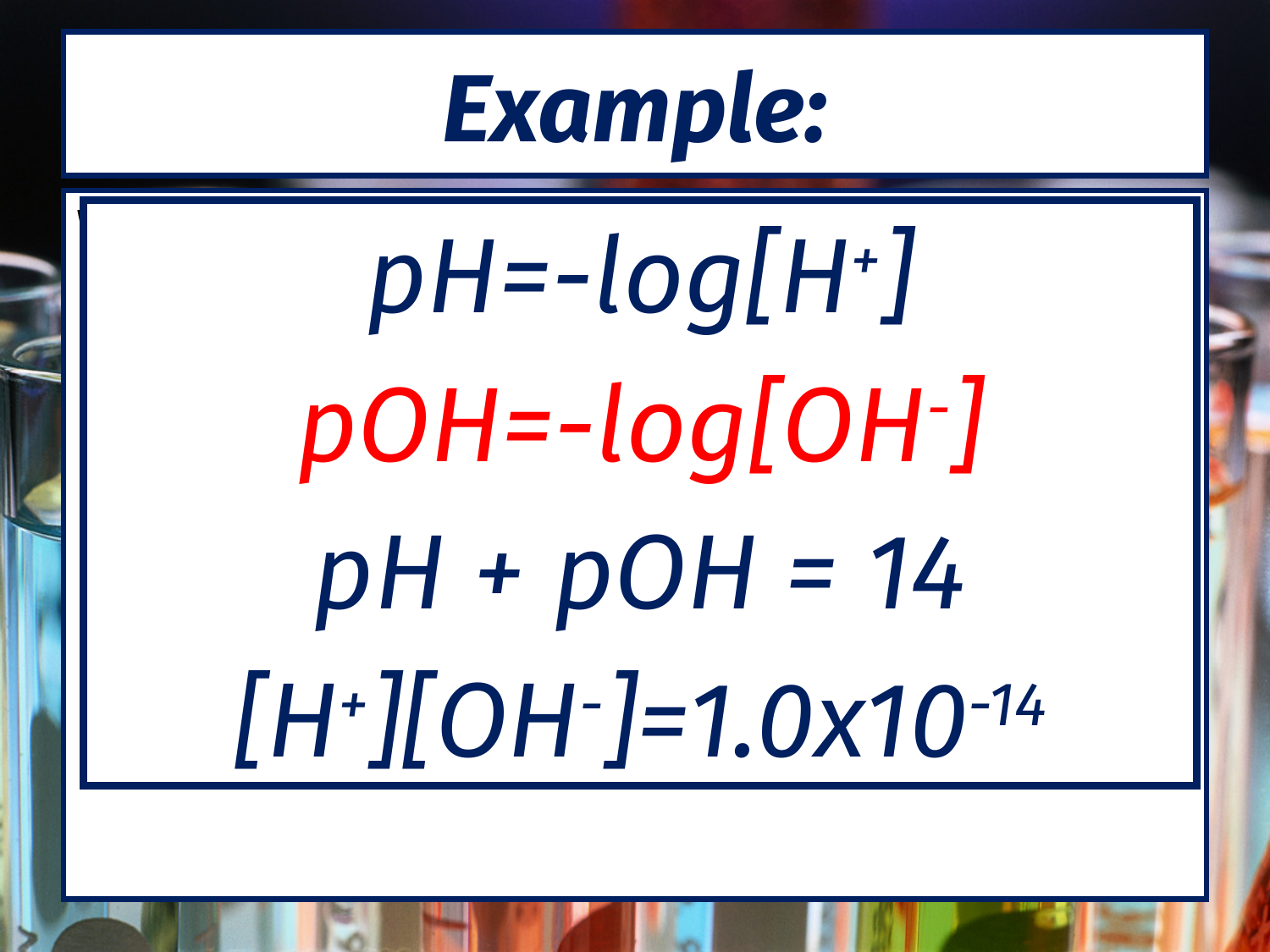

# Example:
What is the [OH-] in a solution with pH=8.1?
(Note: there are multiple ways to do this problem!)
	pH + pOH = 14
	8.1 + pOH = 14
	pOH = 5.9

	pOH=-log[OH-]
	5.9=-log[OH-]

[OH-]=1.3x10-6M

pH=-log[H+]
pOH=-log[OH-]
pH + pOH = 14
[H+][OH-]=1.0x10-14
pH=-log[H+]
pOH=-log[OH-]
pH + pOH = 14
[H+][OH-]=1.0x10-14